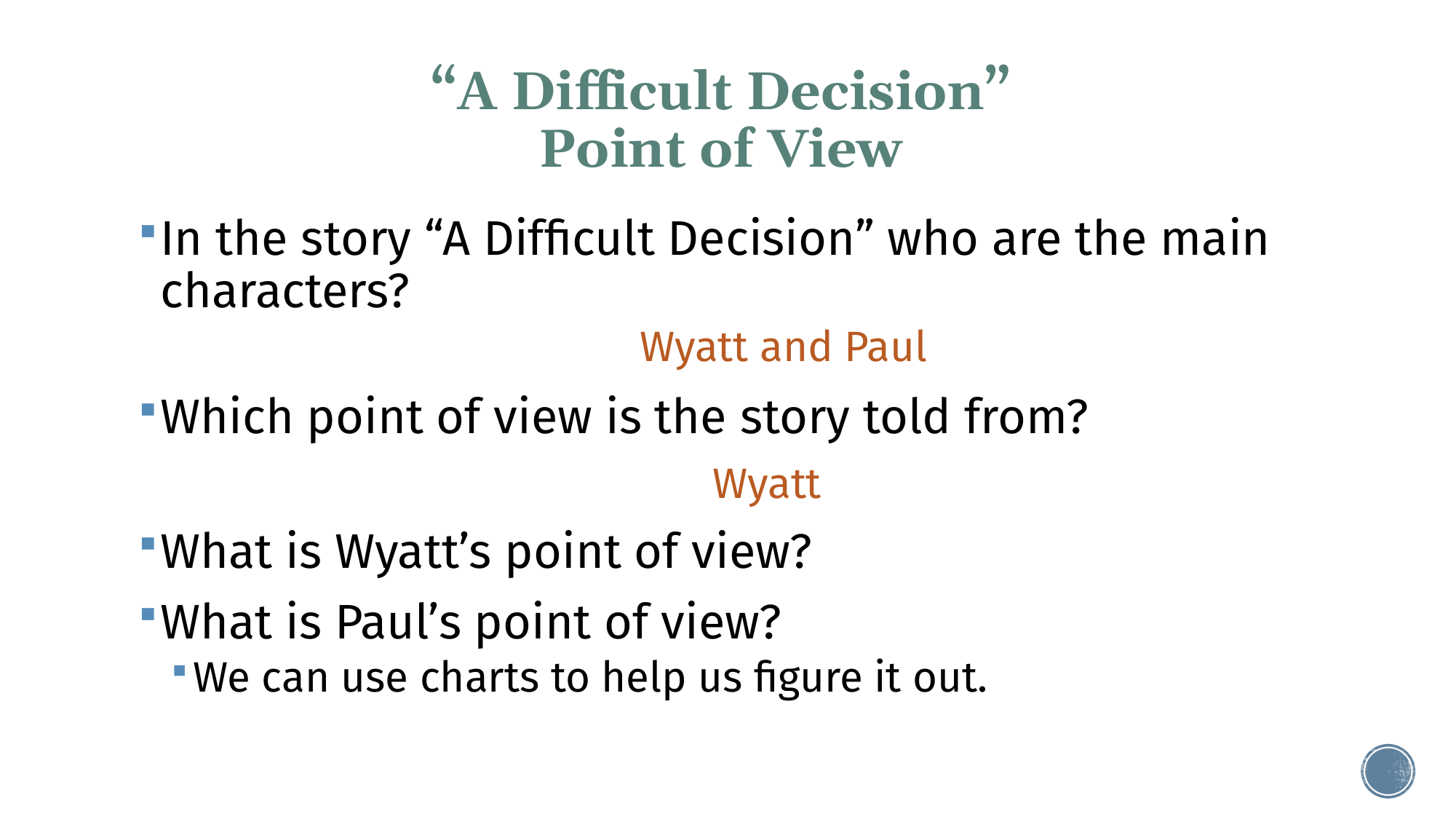

# “A Difficult Decision” Point of View
In the story “A Difficult Decision” who are the main characters?
Wyatt and Paul
Which point of view is the story told from?
Wyatt
What is Wyatt’s point of view?
What is Paul’s point of view?
We can use charts to help us figure it out.